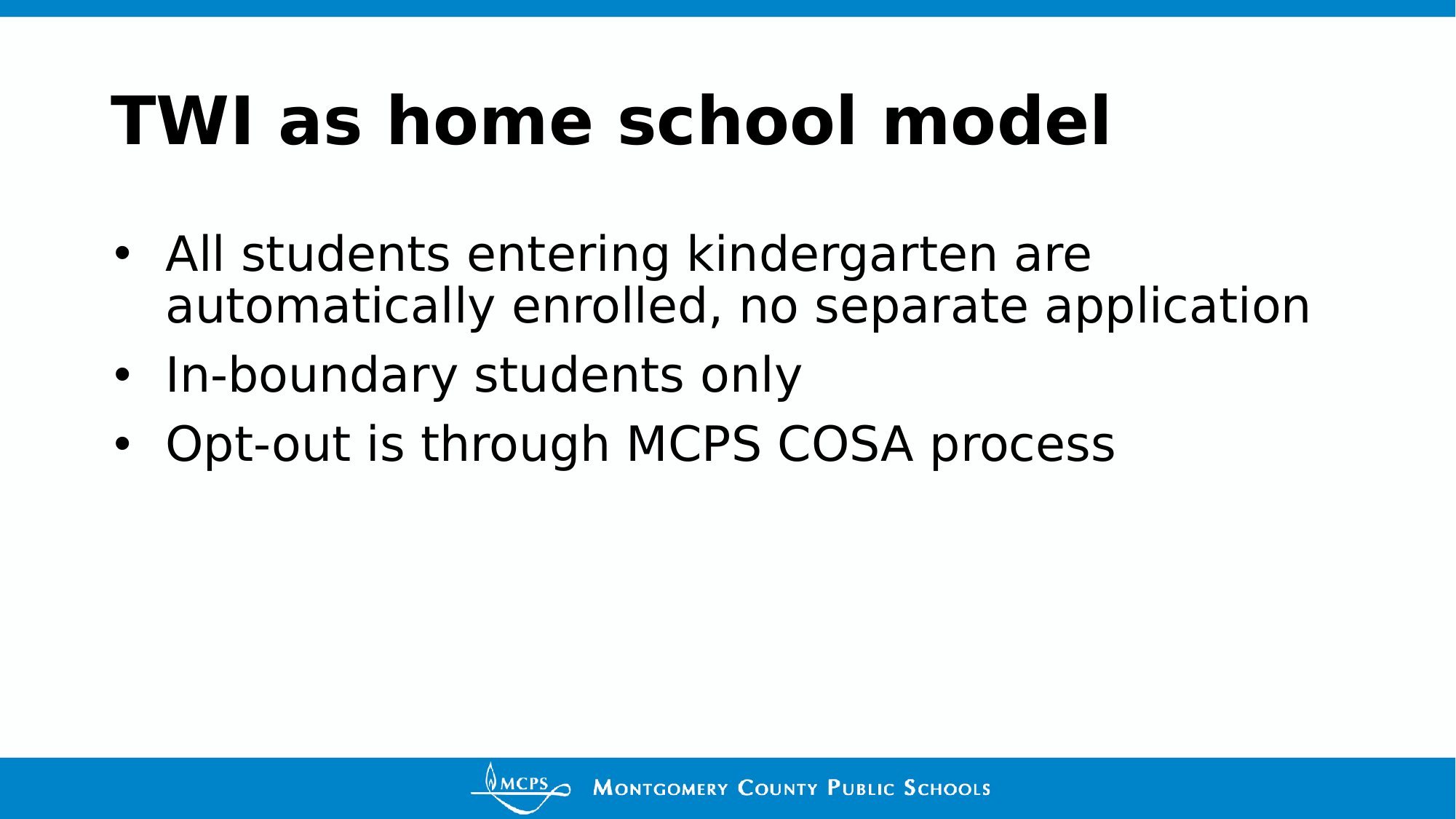

# TWI as home school model
All students entering kindergarten are automatically enrolled, no separate application
In-boundary students only
Opt-out is through MCPS COSA process